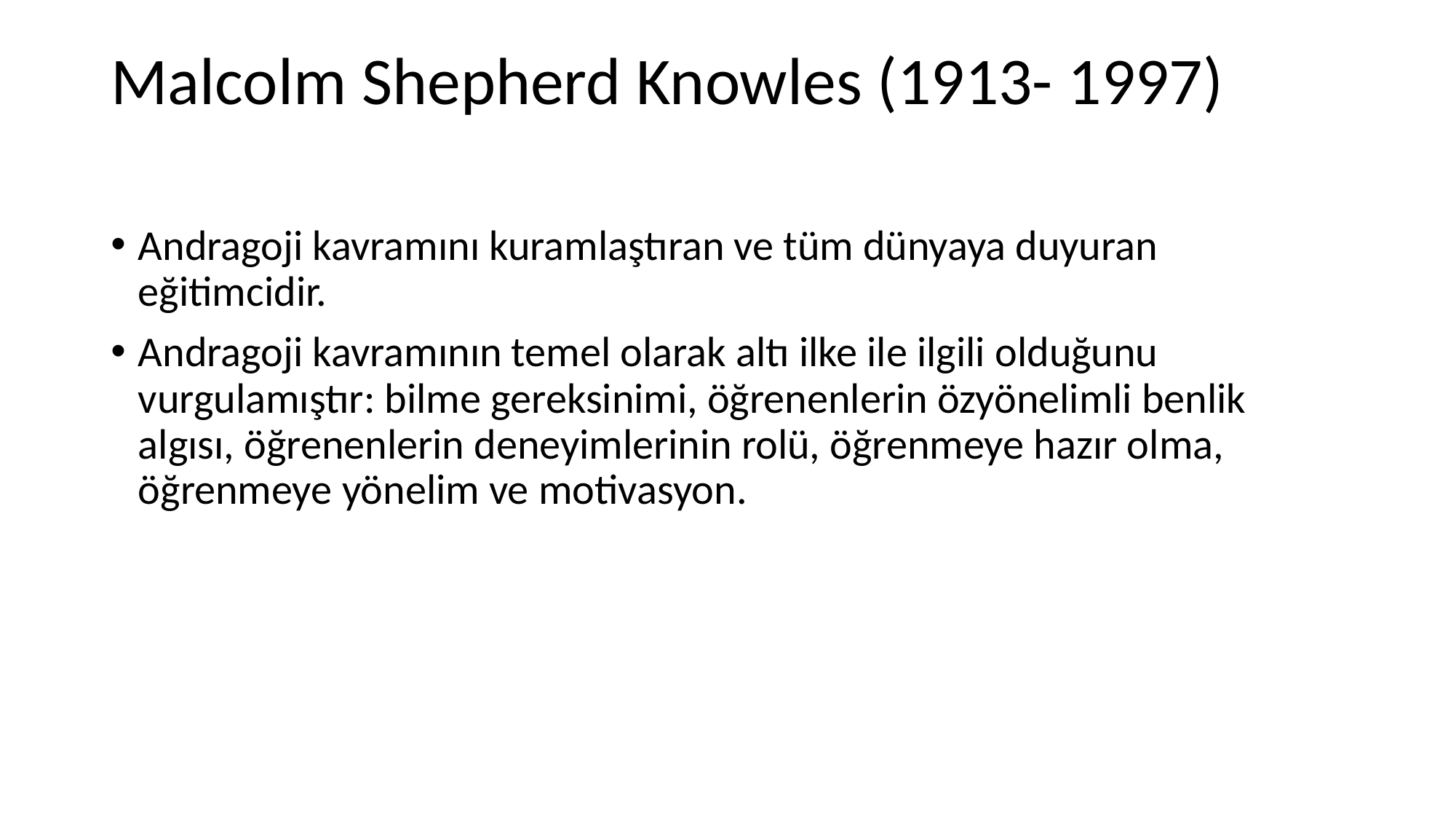

# Malcolm Shepherd Knowles (1913- 1997)
Andragoji kavramını kuramlaştıran ve tüm dünyaya duyuran eğitimcidir.
Andragoji kavramının temel olarak altı ilke ile ilgili olduğunu vurgulamıştır: bilme gereksinimi, öğrenenlerin özyönelimli benlik algısı, öğrenenlerin deneyimlerinin rolü, öğrenmeye hazır olma, öğrenmeye yönelim ve motivasyon.